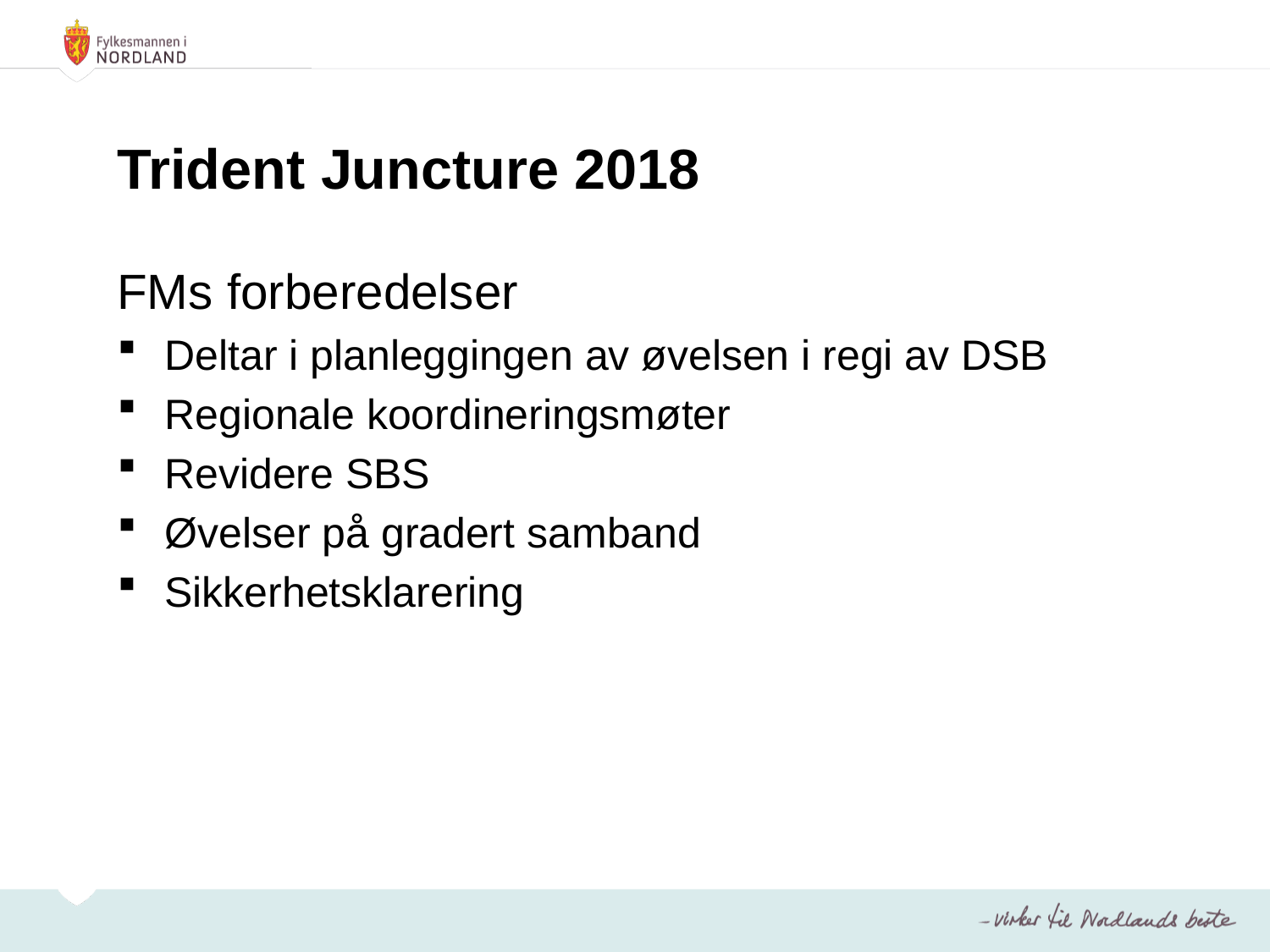

Trident Juncture 2018

FMs forberedelser
Deltar i planleggingen av øvelsen i regi av DSB
Regionale koordineringsmøter
Revidere SBS
Øvelser på gradert samband
Sikkerhetsklarering